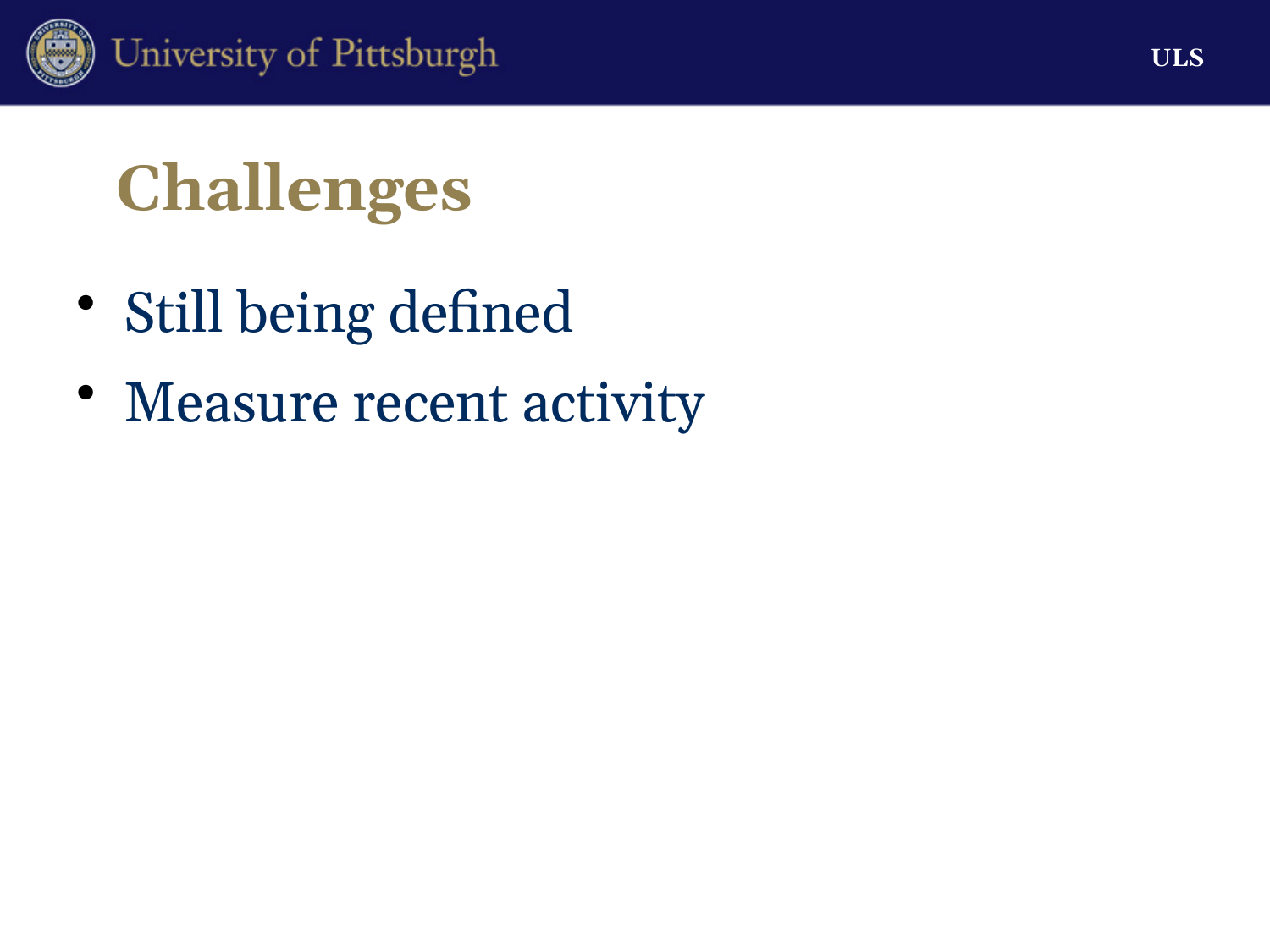

# Challenges
Still being defined
Measure recent activity